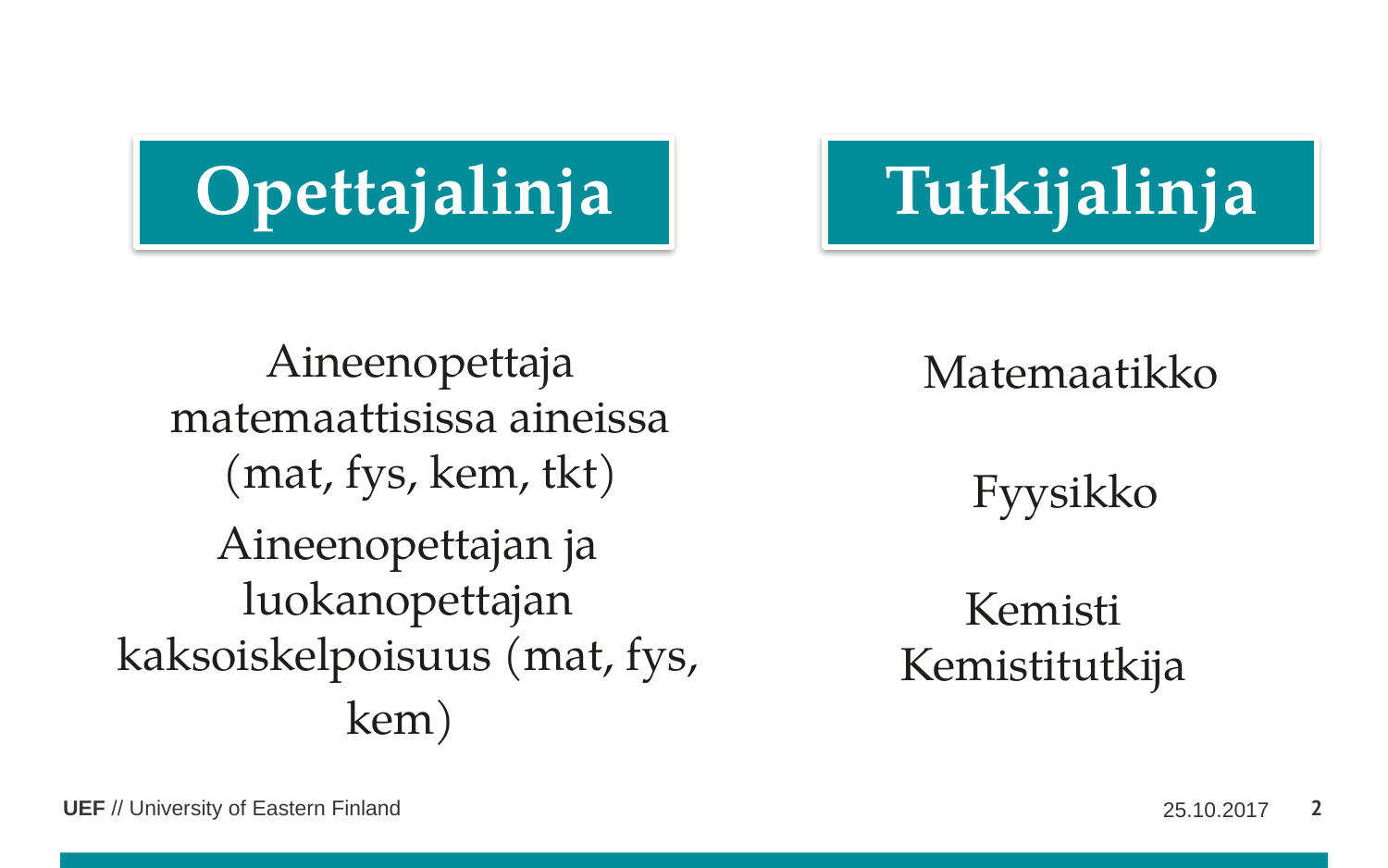

Opettajalinja

Tutkijalinja
Aineenopettaja matemaattisissa aineissa (mat, fys, kem, tkt)
Matemaatikko
Fyysikko
Aineenopettajan ja luokanopettajan kaksoiskelpoisuus (mat, fys, kem)
Kemisti Kemistitutkija
2
25.10.2017